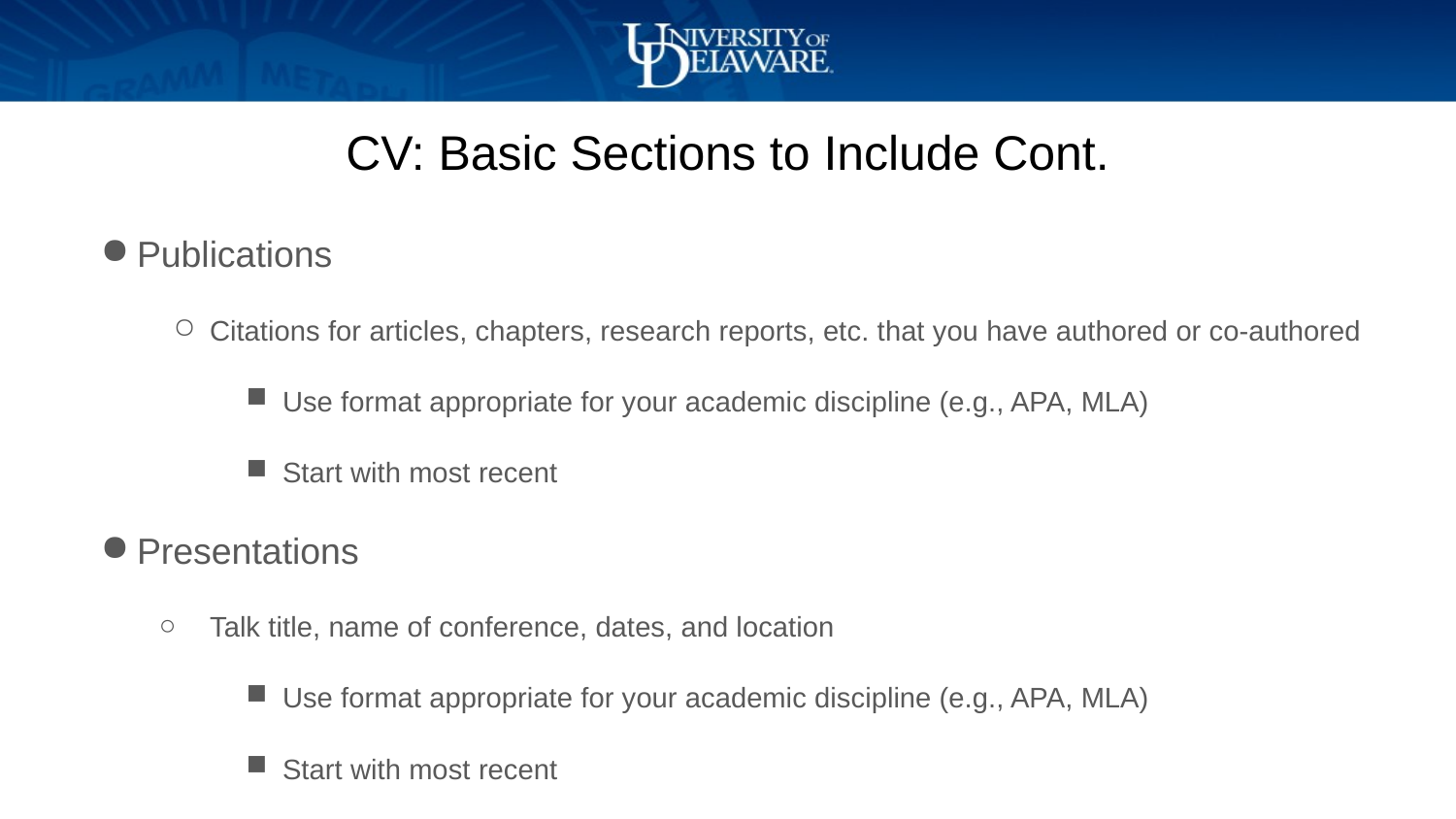

# CV: Basic Sections to Include Cont.
Publications
Citations for articles, chapters, research reports, etc. that you have authored or co-authored
Use format appropriate for your academic discipline (e.g., APA, MLA)
Start with most recent
Presentations
Talk title, name of conference, dates, and location
Use format appropriate for your academic discipline (e.g., APA, MLA)
Start with most recent